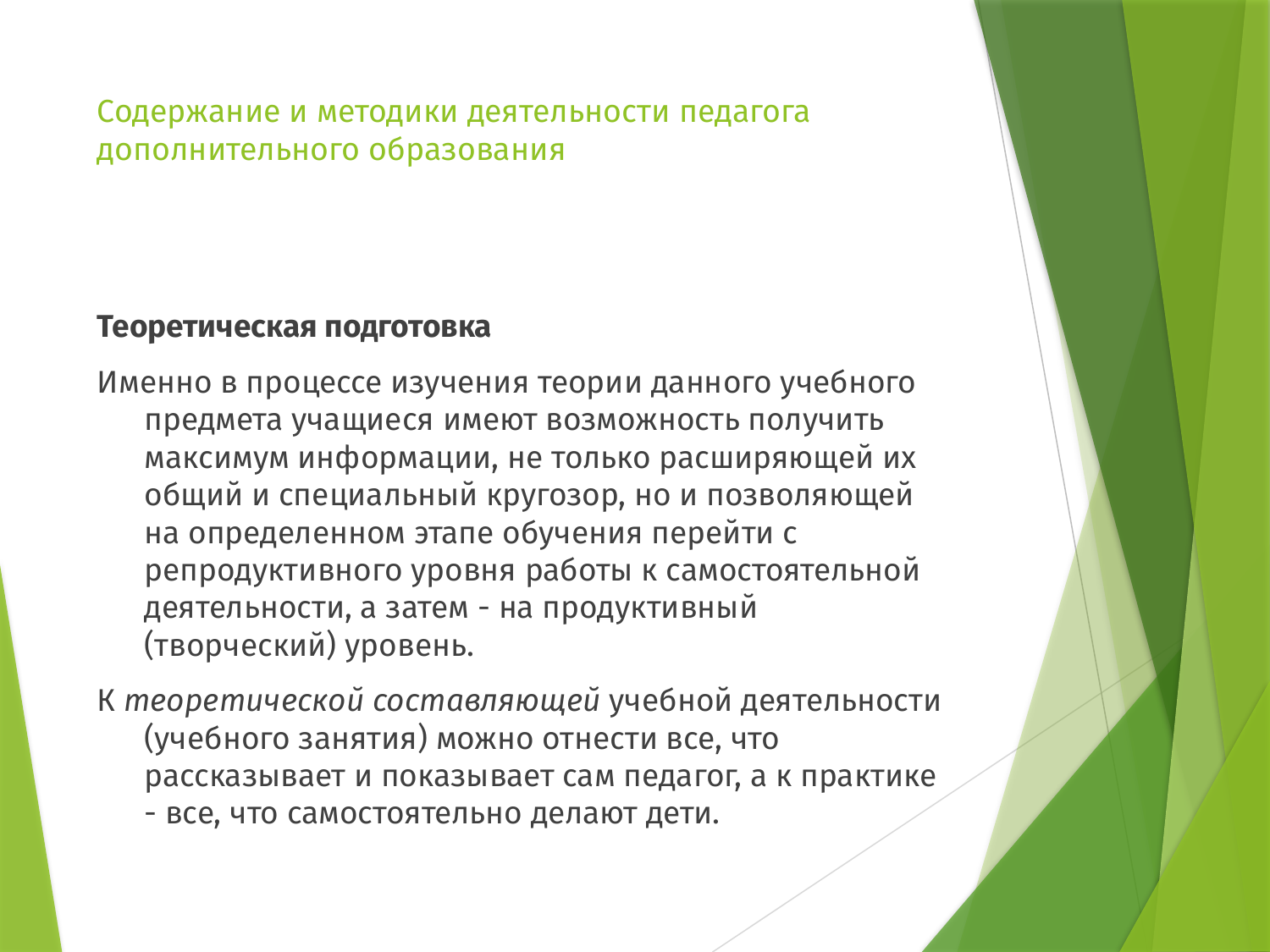

# Содержание и методики деятельности педагога дополнительного образования
Теоретическая подготовка
Именно в процессе изучения теории данного учебного предмета учащиеся имеют возможность получить максимум информации, не только расширяющей их общий и специальный кругозор, но и позволяющей на определенном этапе обучения перейти с репродуктивного уровня работы к самостоятельной деятельности, а затем - на продуктивный (творческий) уровень.
К теоретической составляющей учебной деятельности (учебного занятия) можно отнести все, что рассказывает и показывает сам педагог, а к практике - все, что самостоятельно делают дети.